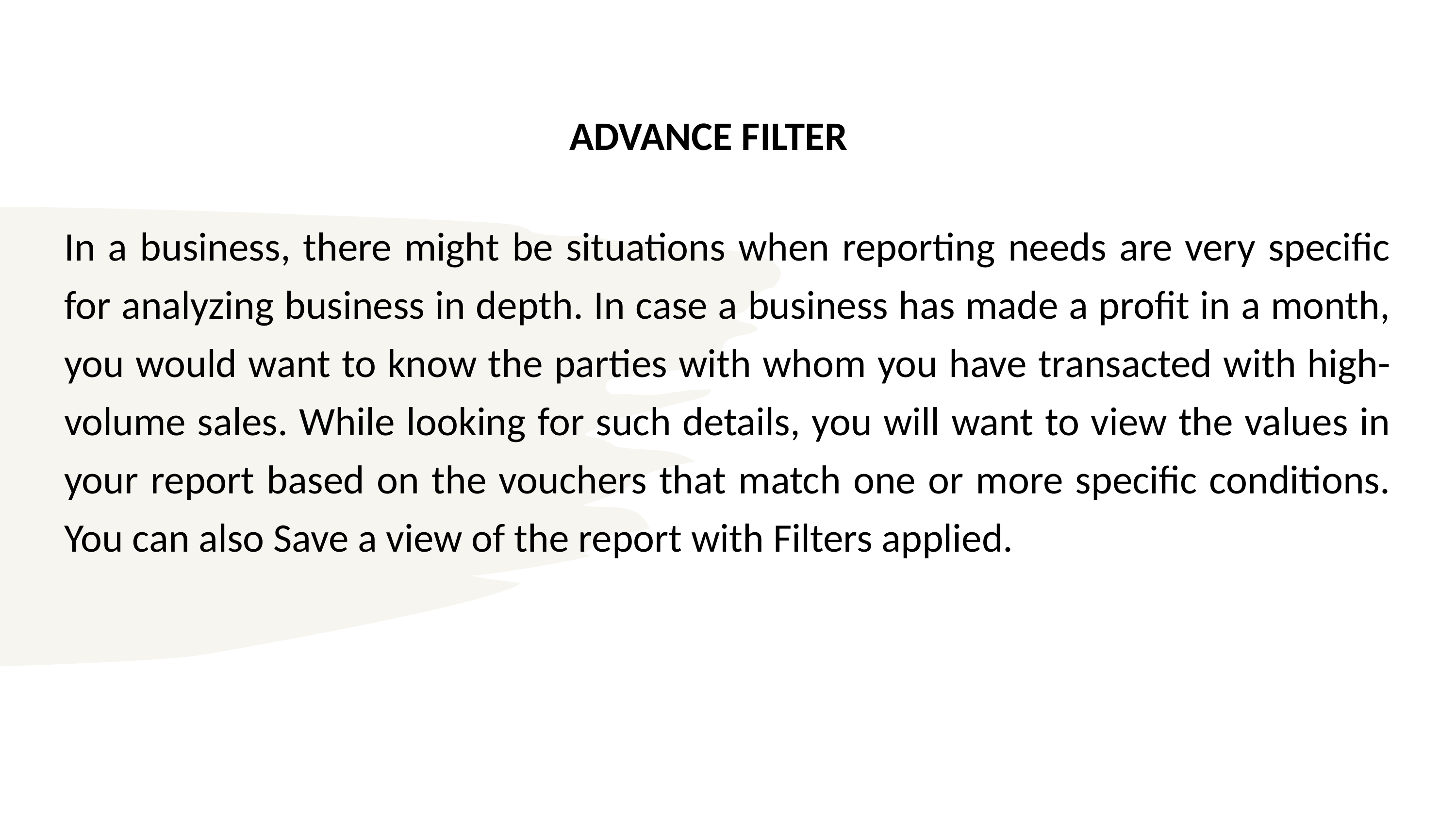

# ADVANCE FILTER

In a business, there might be situations when reporting needs are very specific for analyzing business in depth. In case a business has made a profit in a month, you would want to know the parties with whom you have transacted with high-volume sales. While looking for such details, you will want to view the values in your report based on the vouchers that match one or more specific conditions. You can also Save a view of the report with Filters applied.